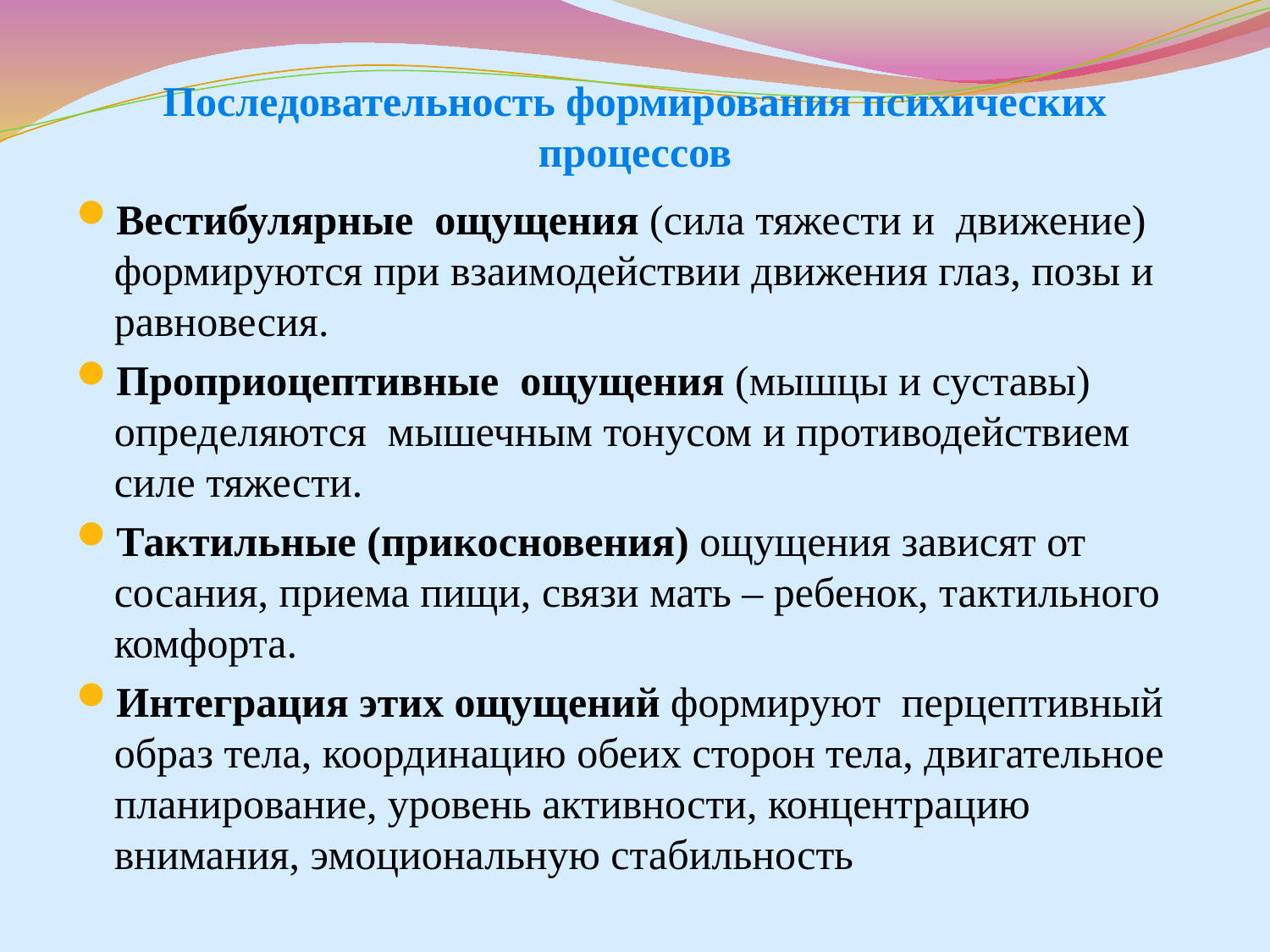

# Последовательность формирования психических процессов
Вестибулярные  ощущения (сила тяжести и  движение)  формируются при взаимодействии движения глаз, позы и равновесия.
Проприоцептивные  ощущения (мышцы и суставы) определяются  мышечным тонусом и противодействием силе тяжести.
Тактильные (прикосновения) ощущения зависят от сосания, приема пищи, связи мать – ребенок, тактильного комфорта.
Интеграция этих ощущений формируют  перцептивный образ тела, координацию обеих сторон тела, двигательное планирование, уровень активности, концентрацию внимания, эмоциональную стабильность